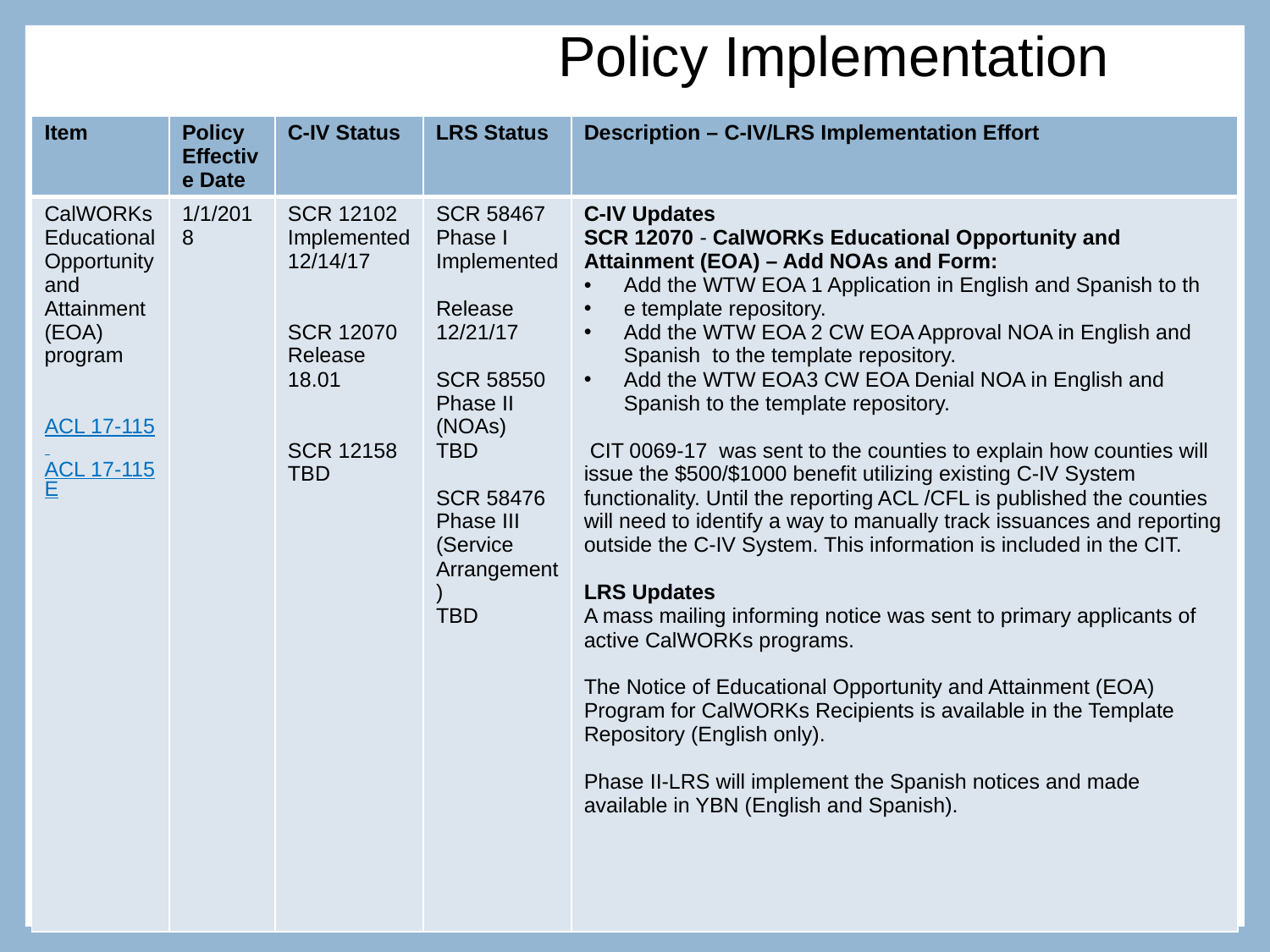

# Policy Implementation
| Item | Policy Effective Date | C-IV Status | LRS Status | Description – C-IV/LRS Implementation Effort |
| --- | --- | --- | --- | --- |
| CalWORKs Educational Opportunity and Attainment (EOA) program ACL 17-115 ACL 17-115E | 1/1/2018 | SCR 12102 Implemented 12/14/17 SCR 12070 Release 18.01 SCR 12158 TBD | SCR 58467 Phase I Implemented Release 12/21/17 SCR 58550 Phase II (NOAs) TBD SCR 58476 Phase III (Service Arrangement) TBD | C-IV Updates SCR 12070 - CalWORKs Educational Opportunity and Attainment (EOA) – Add NOAs and Form: Add the WTW EOA 1 Application in English and Spanish to th e template repository. Add the WTW EOA 2 CW EOA Approval NOA in English and Spanish to the template repository. Add the WTW EOA3 CW EOA Denial NOA in English and Spanish to the template repository. CIT 0069-17 was sent to the counties to explain how counties will issue the $500/$1000 benefit utilizing existing C-IV System functionality. Until the reporting ACL /CFL is published the counties will need to identify a way to manually track issuances and reporting outside the C-IV System. This information is included in the CIT. LRS Updates A mass mailing informing notice was sent to primary applicants of active CalWORKs programs. The Notice of Educational Opportunity and Attainment (EOA) Program for CalWORKs Recipients is available in the Template Repository (English only). Phase II-LRS will implement the Spanish notices and made available in YBN (English and Spanish). |
5